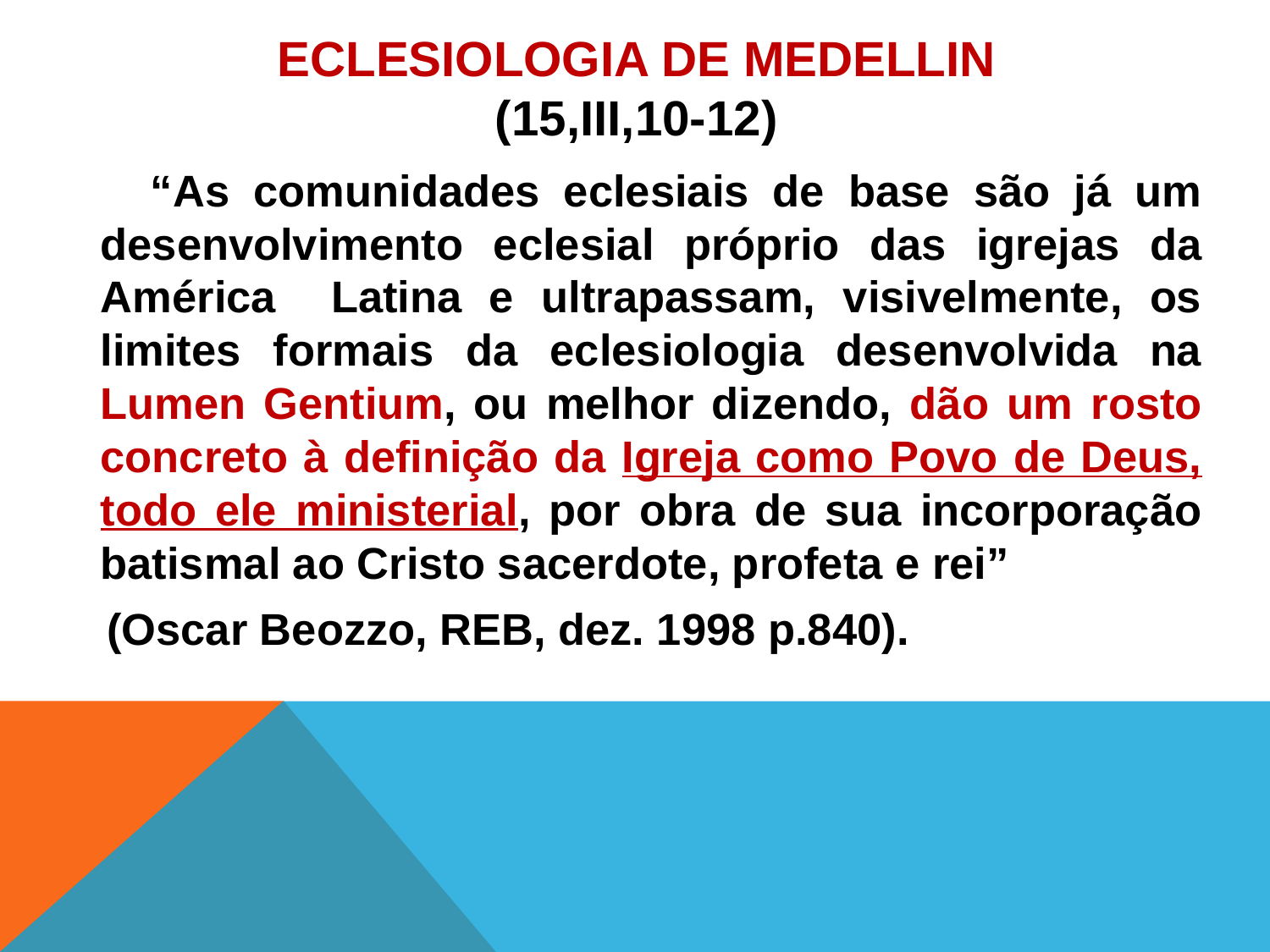

# Eclesiologia de medellin (15,III,10-12)
     “As comunidades eclesiais de base são já um desenvolvimento eclesial próprio das igrejas da América  Latina e ultrapassam, visivelmente, os limites formais da eclesiologia desenvolvida na Lumen Gentium, ou melhor dizendo, dão um rosto concreto à definição da Igreja como Povo de Deus, todo ele ministerial, por obra de sua incorporação batismal ao Cristo sacerdote, profeta e rei”
    (Oscar Beozzo, REB, dez. 1998 p.840).